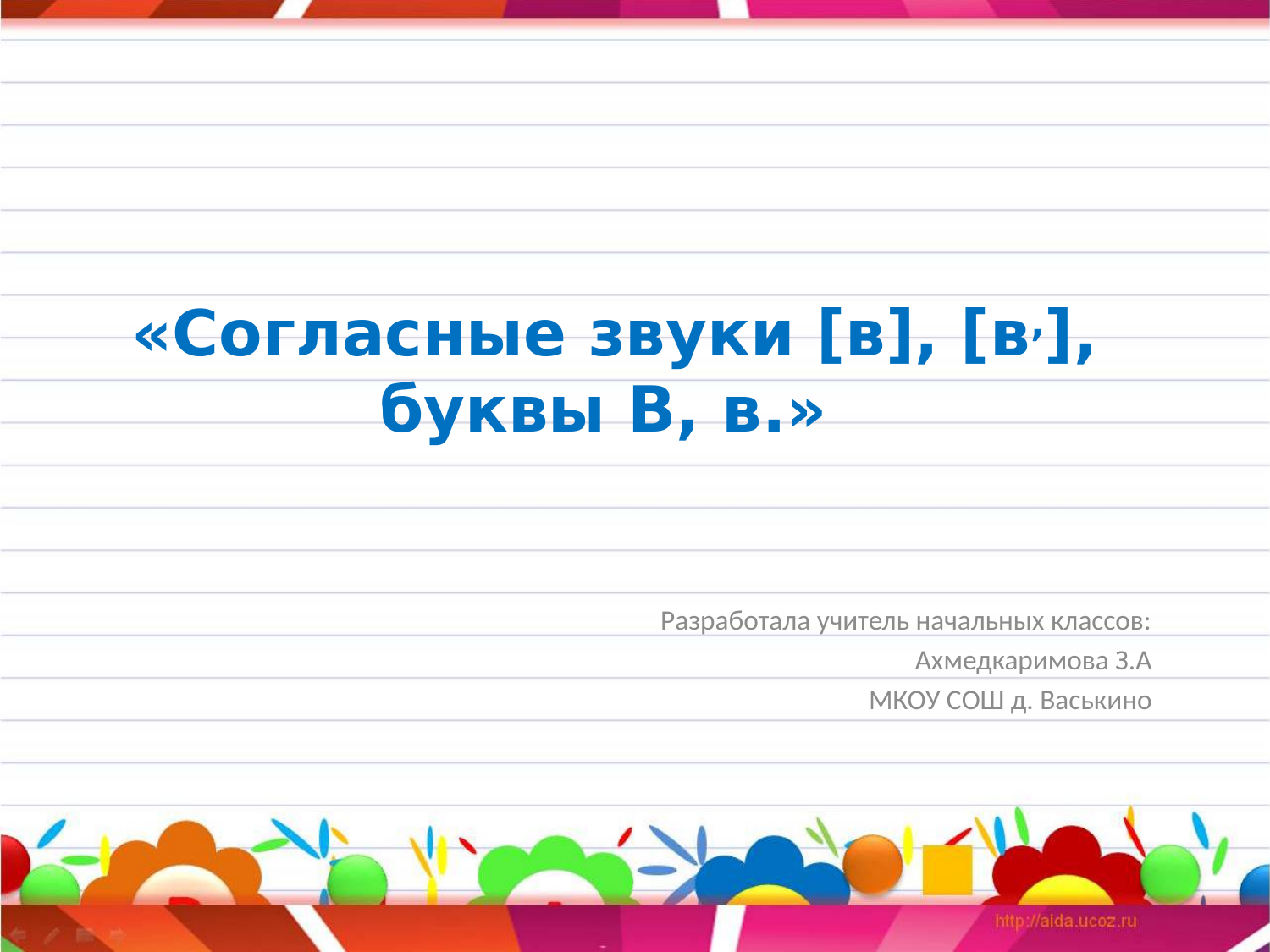

# «Согласные звуки [в], [в,], буквы В, в.»
Разработала учитель начальных классов:
 Ахмедкаримова З.А
МКОУ СОШ д. Васькино